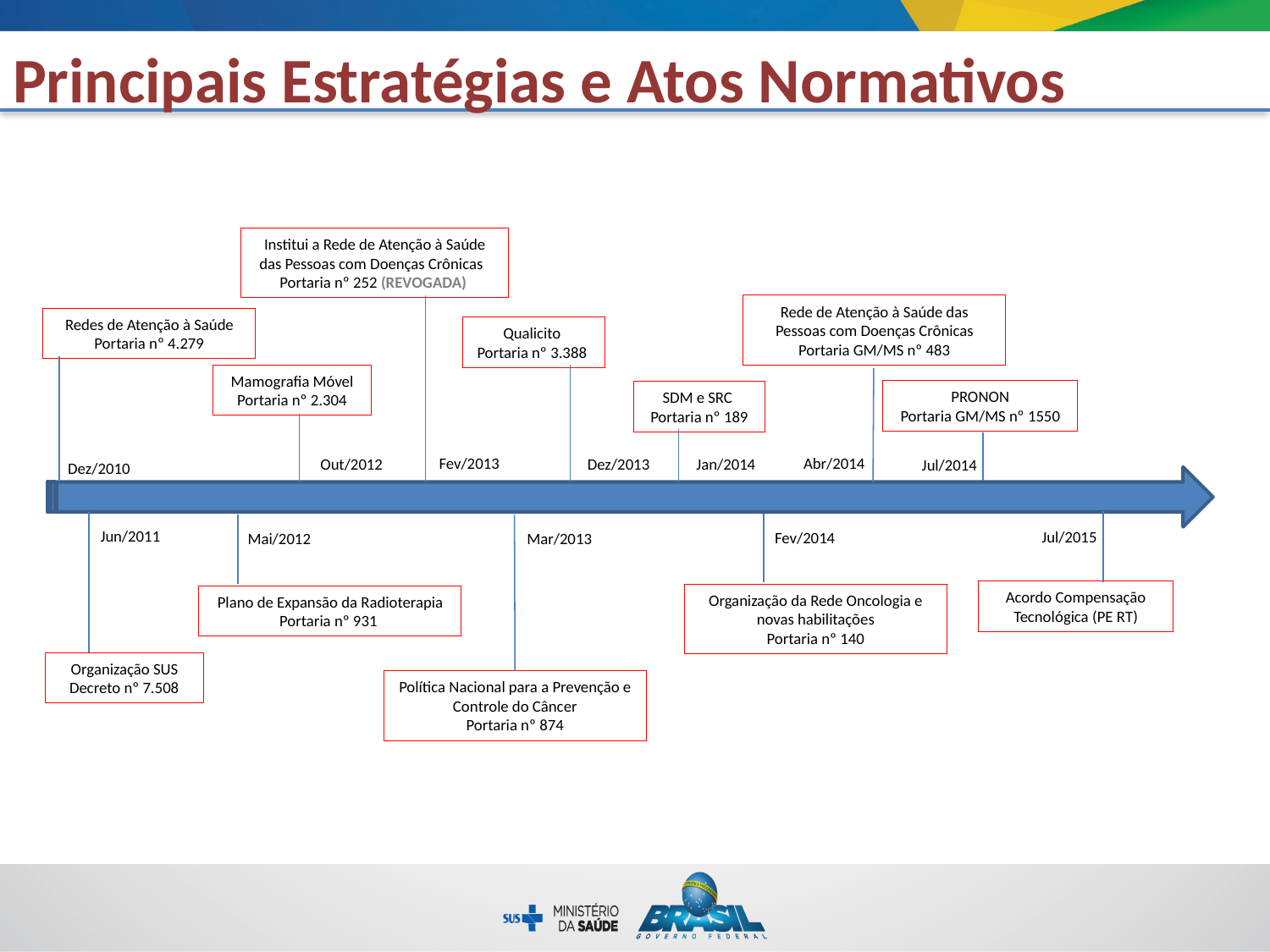

# Principais Estratégias e Atos Normativos
Institui a Rede de Atenção à Saúde das Pessoas com Doenças Crônicas
Portaria nº 252 (REVOGADA)
Rede de Atenção à Saúde das Pessoas com Doenças Crônicas
Portaria GM/MS nº 483
Redes de Atenção à Saúde
Portaria nº 4.279
Qualicito
Portaria nº 3.388
Mamografia Móvel
Portaria nº 2.304
PRONON
Portaria GM/MS nº 1550
SDM e SRC
Portaria nº 189
Fev/2013
Abr/2014
Dez/2013
Jan/2014
Out/2012
Jul/2014
Dez/2010

Jun/2011
Jul/2015
Fev/2014
Mar/2013
Mai/2012
Acordo Compensação Tecnológica (PE RT)
Organização da Rede Oncologia e novas habilitações
Portaria nº 140
Plano de Expansão da Radioterapia Portaria nº 931
Organização SUS
Decreto nº 7.508
Política Nacional para a Prevenção e Controle do Câncer
Portaria nº 874